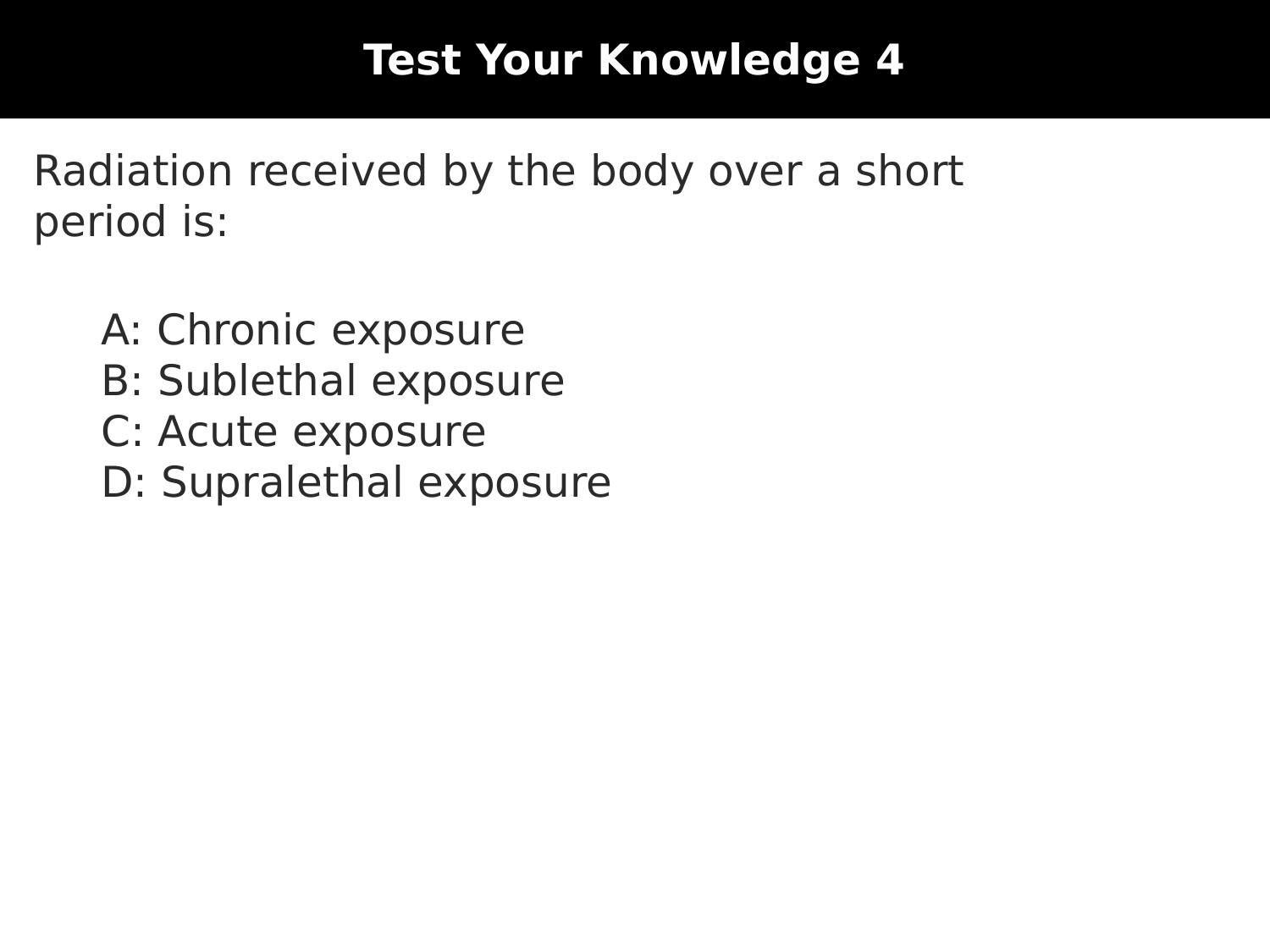

Test Your Knowledge 4
Radiation received by the body over a short period is:
A: Chronic exposure
B: Sublethal exposure
C: Acute exposure
D: Supralethal exposure